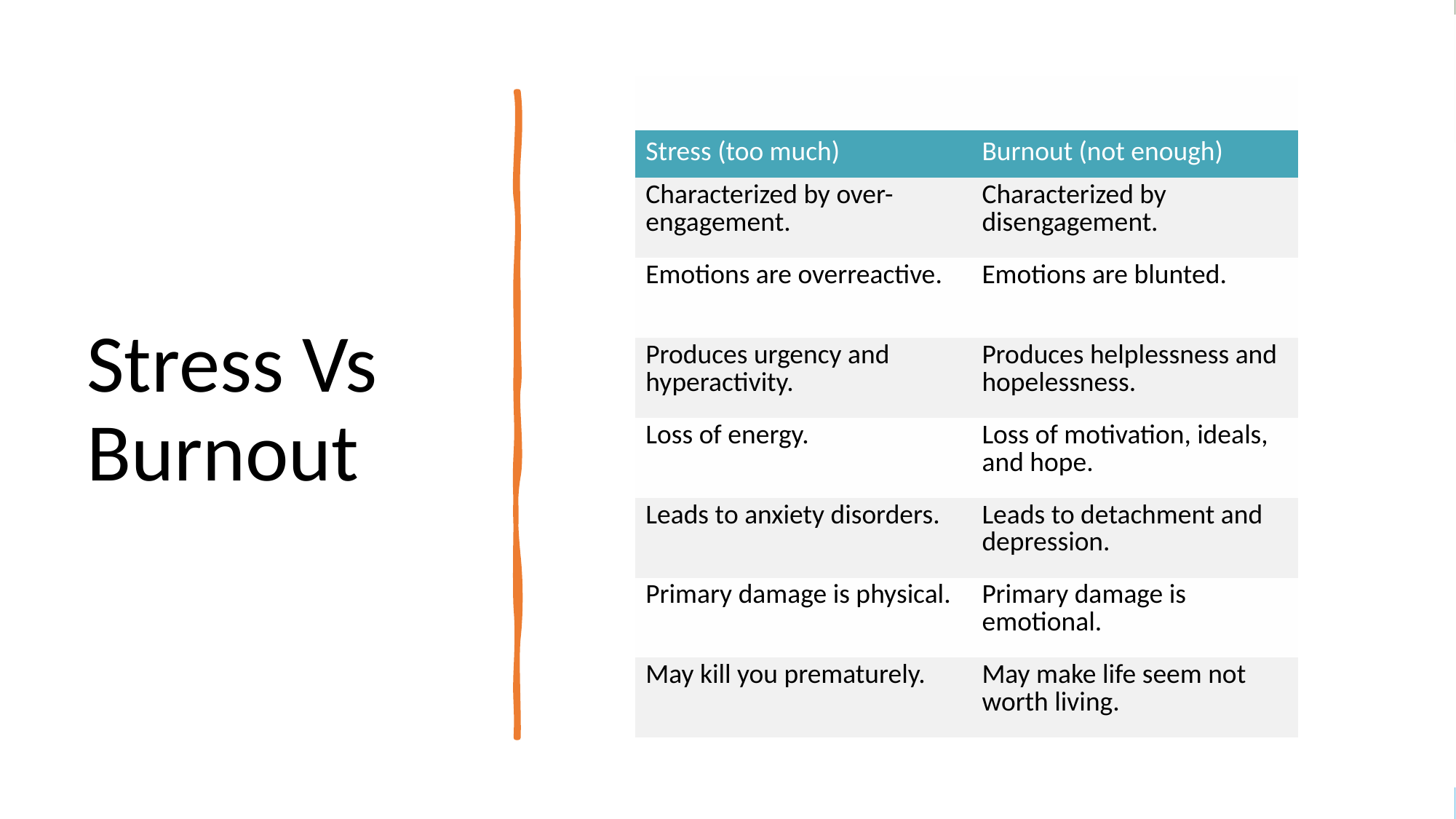

|  |  |
| --- | --- |
| Stress (too much) | Burnout (not enough) |
| Characterized by over-engagement. | Characterized by disengagement. |
| Emotions are overreactive. | Emotions are blunted. |
| Produces urgency and hyperactivity. | Produces helplessness and hopelessness. |
| Loss of energy. | Loss of motivation, ideals, and hope. |
| Leads to anxiety disorders. | Leads to detachment and depression. |
| Primary damage is physical. | Primary damage is emotional. |
| May kill you prematurely. | May make life seem not worth living. |
# Stress Vs Burnout